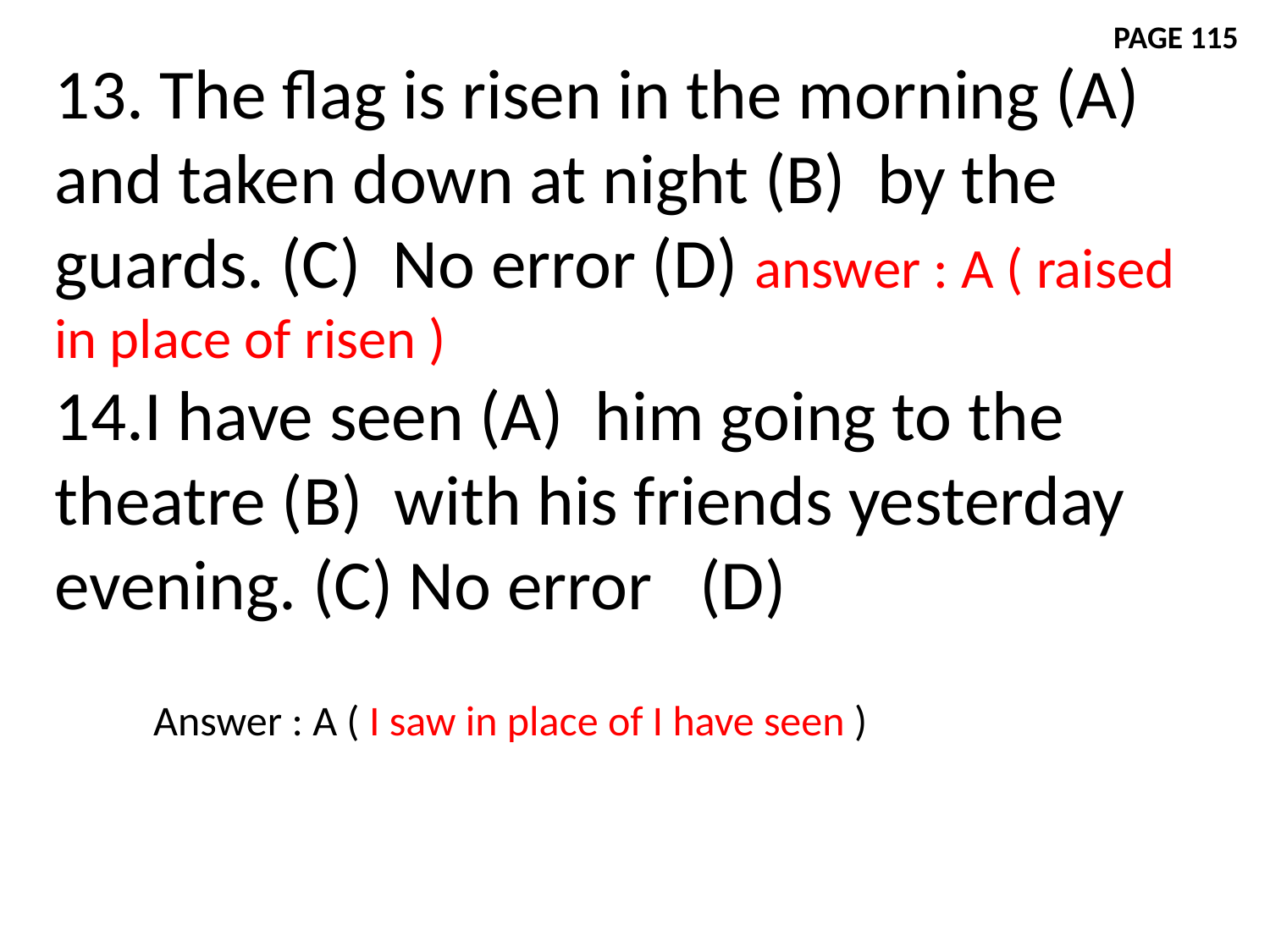

PAGE 115
13. The flag is risen in the morning (A)  and taken down at night (B)  by the guards. (C)  No error (D) answer : A ( raised in place of risen )
14.I have seen (A)  him going to the theatre (B)  with his friends yesterday evening. (C) No error   (D)
Answer : A ( I saw in place of I have seen )